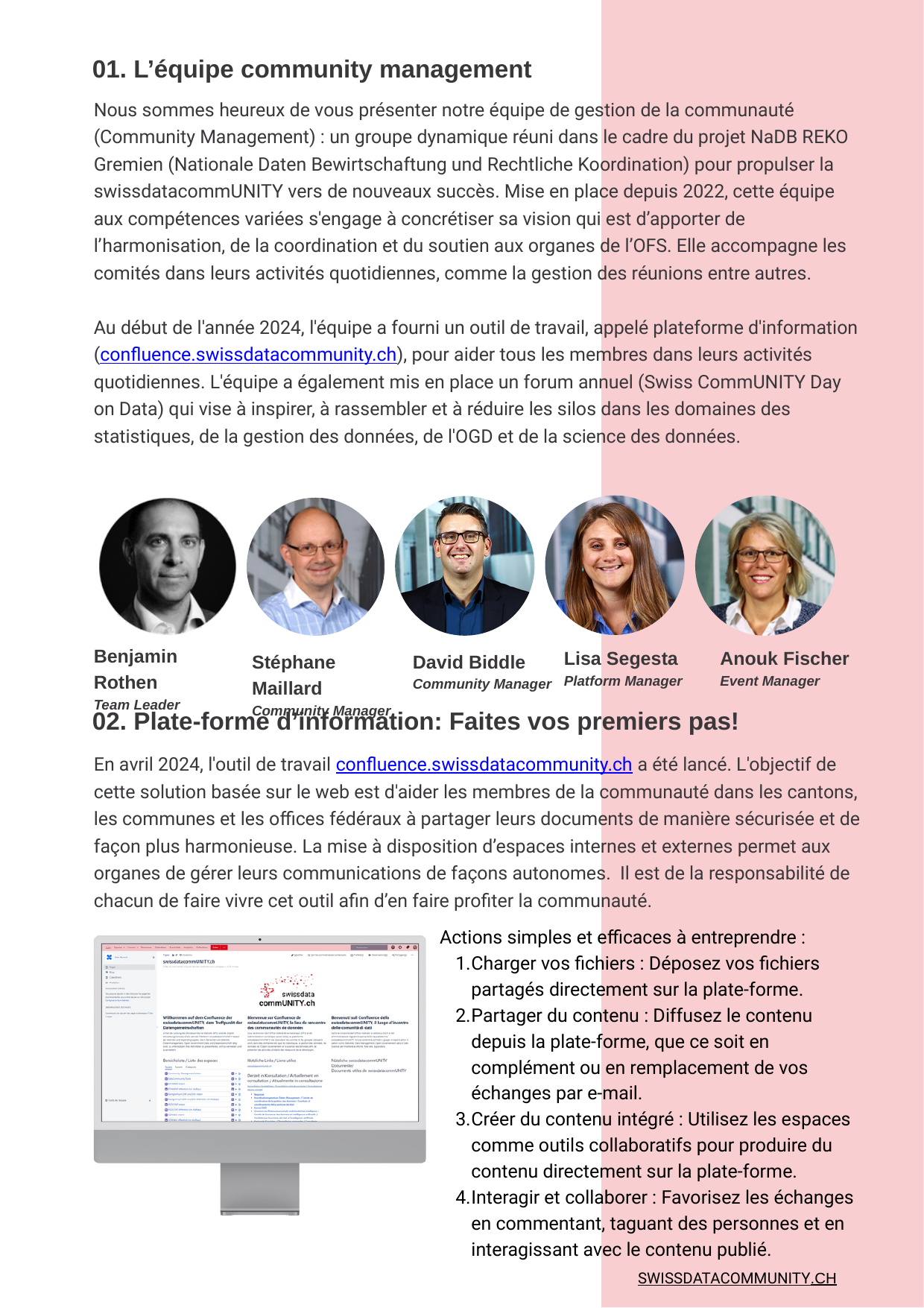

01. L’équipe community management
Nous sommes heureux de vous présenter notre équipe de gestion de la communauté (Community Management) : un groupe dynamique réuni dans le cadre du projet NaDB REKO Gremien (Nationale Daten Bewirtschaftung und Rechtliche Koordination) pour propulser la swissdatacommUNITY vers de nouveaux succès. Mise en place depuis 2022, cette équipe aux compétences variées s'engage à concrétiser sa vision qui est d’apporter de l’harmonisation, de la coordination et du soutien aux organes de l’OFS. Elle accompagne les comités dans leurs activités quotidiennes, comme la gestion des réunions entre autres.

Au début de l'année 2024, l'équipe a fourni un outil de travail, appelé plateforme d'information (confluence.swissdatacommunity.ch), pour aider tous les membres dans leurs activités quotidiennes. L'équipe a également mis en place un forum annuel (Swiss CommUNITY Day on Data) qui vise à inspirer, à rassembler et à réduire les silos dans les domaines des statistiques, de la gestion des données, de l'OGD et de la science des données.

Benjamin Rothen
Team Leader
Lisa Segesta
Platform Manager
Anouk Fischer
Event Manager
Stéphane Maillard
Community Manager

David Biddle
Community Manager

02. Plate-forme d’information: Faites vos premiers pas!
En avril 2024, l'outil de travail confluence.swissdatacommunity.ch a été lancé. L'objectif de cette solution basée sur le web est d'aider les membres de la communauté dans les cantons, les communes et les offices fédéraux à partager leurs documents de manière sécurisée et de façon plus harmonieuse. La mise à disposition d’espaces internes et externes permet aux organes de gérer leurs communications de façons autonomes.  Il est de la responsabilité de chacun de faire vivre cet outil afin d’en faire profiter la communauté.
Actions simples et efficaces à entreprendre :
Charger vos fichiers : Déposez vos fichiers partagés directement sur la plate-forme.
Partager du contenu : Diffusez le contenu depuis la plate-forme, que ce soit en complément ou en remplacement de vos échanges par e-mail.
Créer du contenu intégré : Utilisez les espaces comme outils collaboratifs pour produire du contenu directement sur la plate-forme.
Interagir et collaborer : Favorisez les échanges en commentant, taguant des personnes et en interagissant avec le contenu publié.

SWISSDATACOMMUNITY.CH